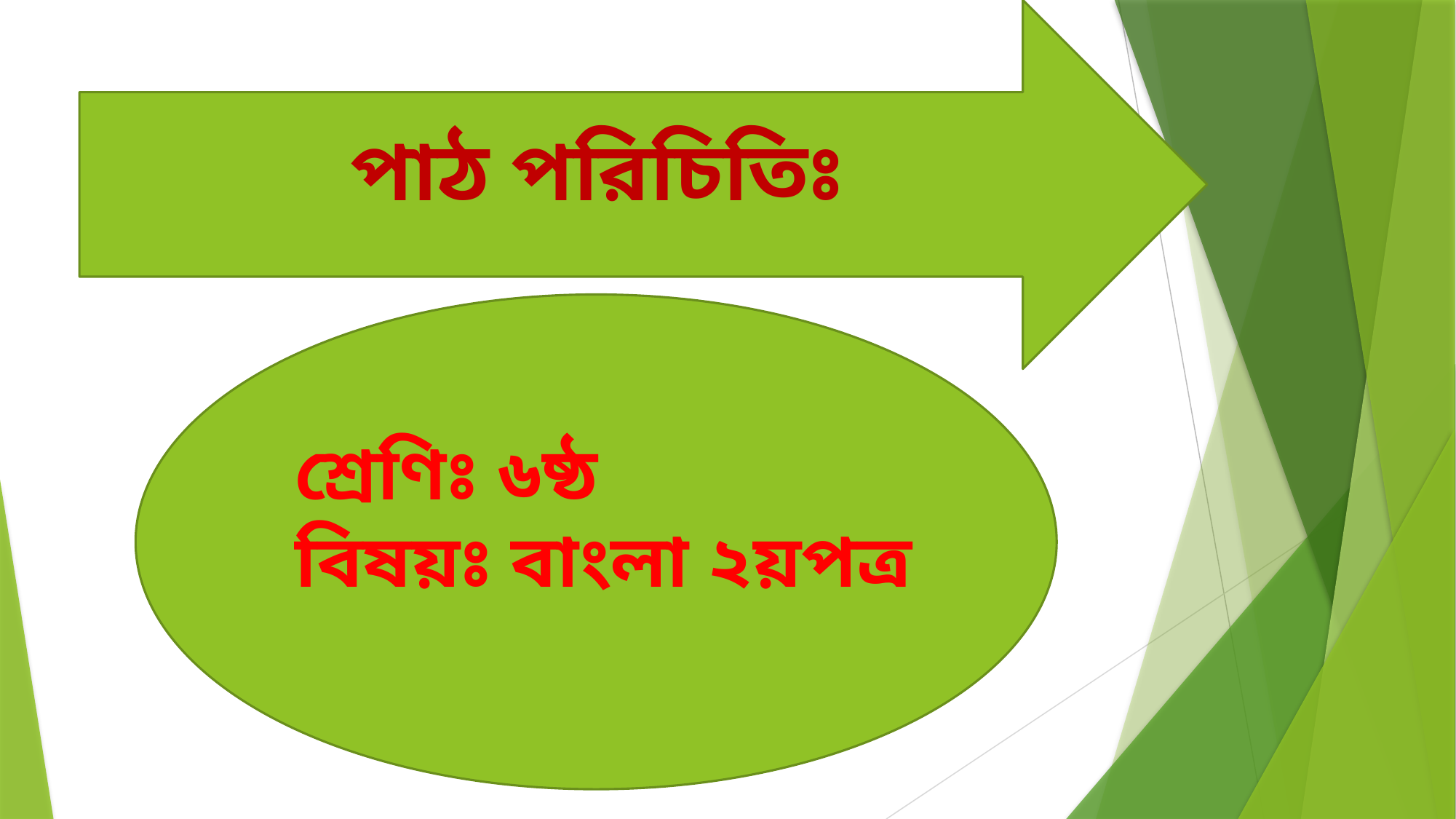

পাঠ পরিচিতিঃ

শ্রেণিঃ ৬ষ্ঠ
বিষয়ঃ বাংলা ২য়পত্র